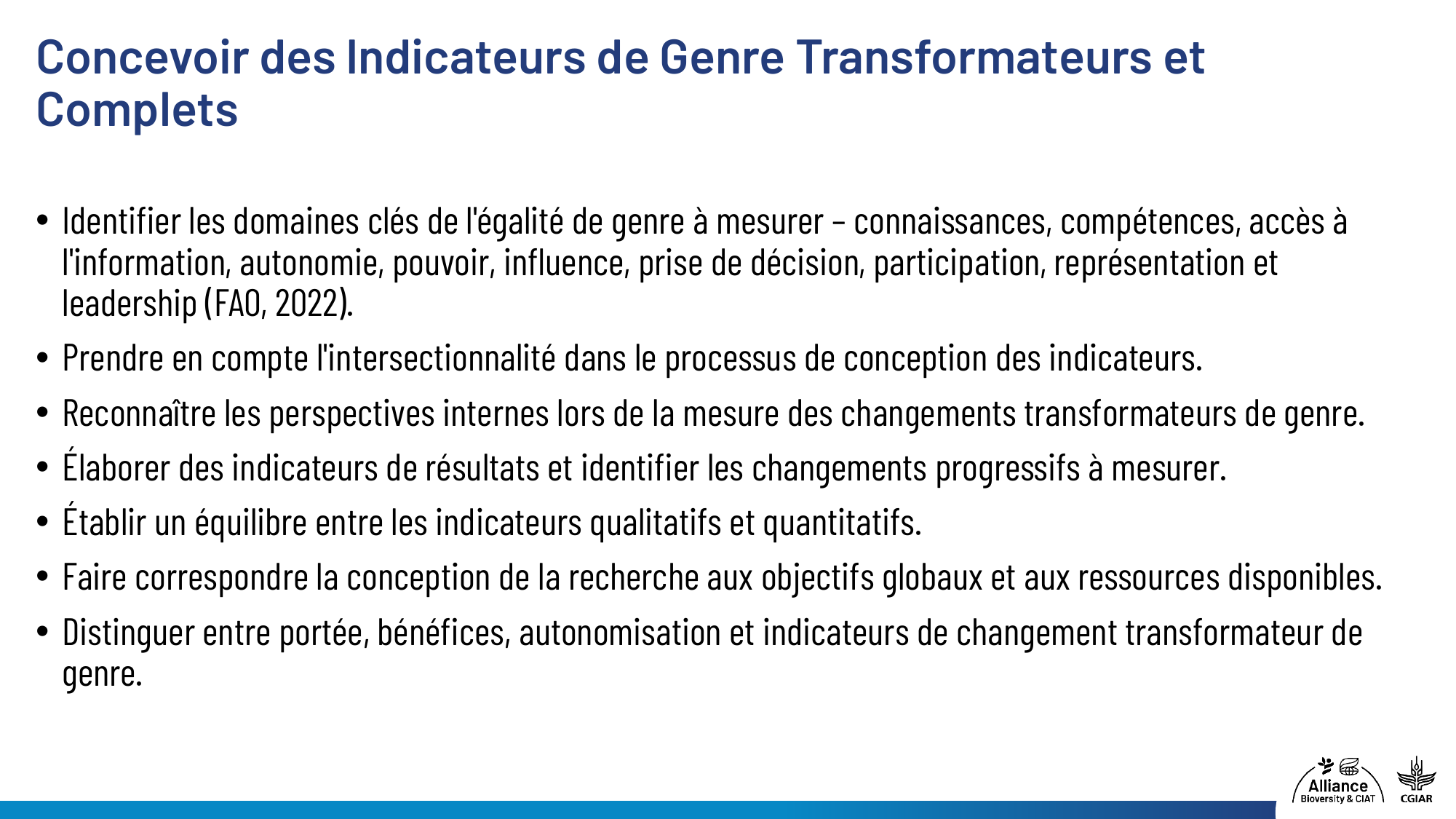

# Concevoir des Indicateurs de Genre Transformateurs et Complets
Identifier les domaines clés de l'égalité de genre à mesurer – connaissances, compétences, accès à l'information, autonomie, pouvoir, influence, prise de décision, participation, représentation et leadership (FAO, 2022).
Prendre en compte l'intersectionnalité dans le processus de conception des indicateurs.
Reconnaître les perspectives internes lors de la mesure des changements transformateurs de genre.
Élaborer des indicateurs de résultats et identifier les changements progressifs à mesurer.
Établir un équilibre entre les indicateurs qualitatifs et quantitatifs.
Faire correspondre la conception de la recherche aux objectifs globaux et aux ressources disponibles.
Distinguer entre portée, bénéfices, autonomisation et indicateurs de changement transformateur de genre.